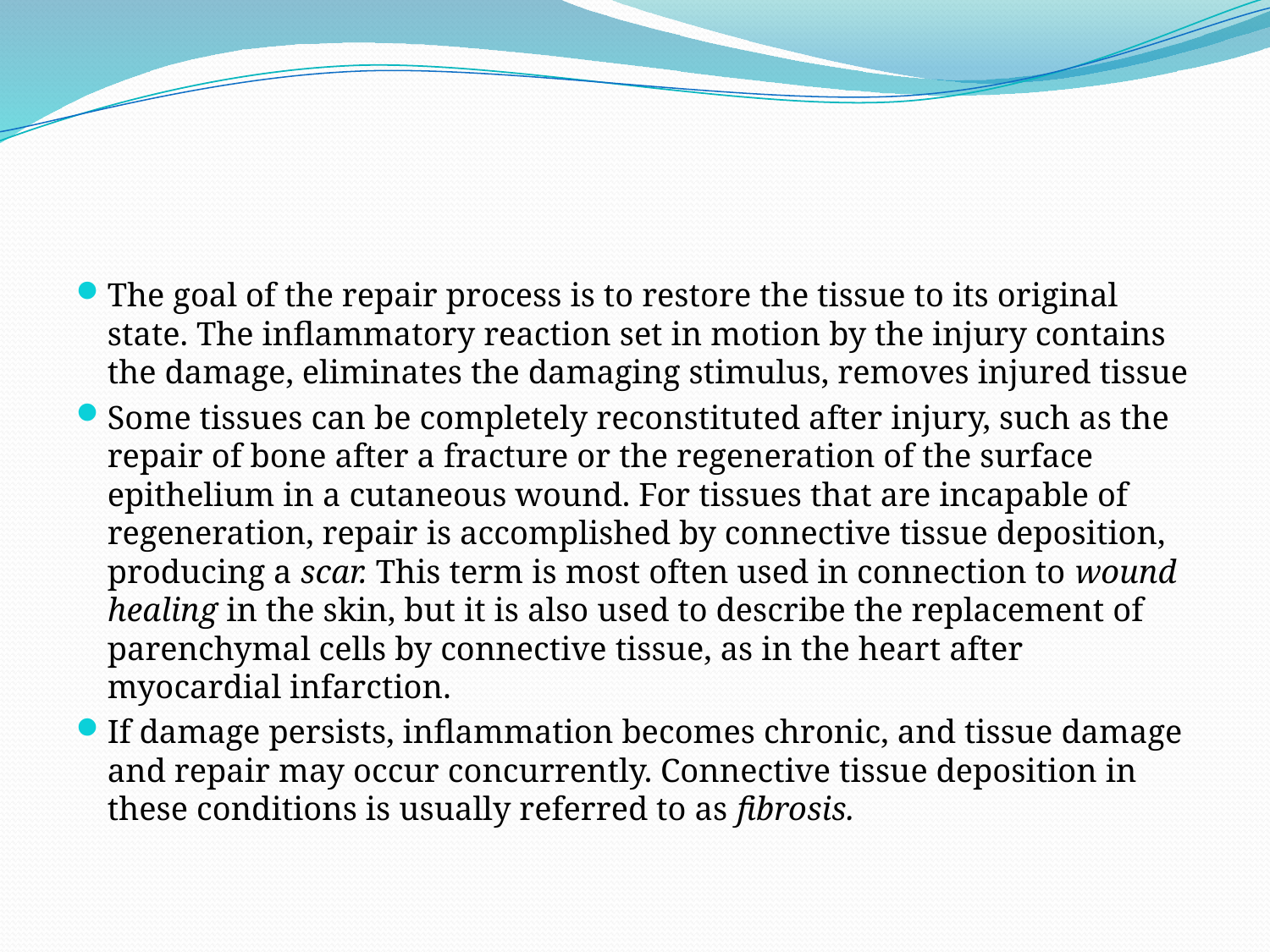

#
The goal of the repair process is to restore the tissue to its original state. The inflammatory reaction set in motion by the injury contains the damage, eliminates the damaging stimulus, removes injured tissue
Some tissues can be completely reconstituted after injury, such as the repair of bone after a fracture or the regeneration of the surface epithelium in a cutaneous wound. For tissues that are incapable of regeneration, repair is accomplished by connective tissue deposition, producing a scar. This term is most often used in connection to wound healing in the skin, but it is also used to describe the replacement of parenchymal cells by connective tissue, as in the heart after myocardial infarction.
If damage persists, inflammation becomes chronic, and tissue damage and repair may occur concurrently. Connective tissue deposition in these conditions is usually referred to as fibrosis.